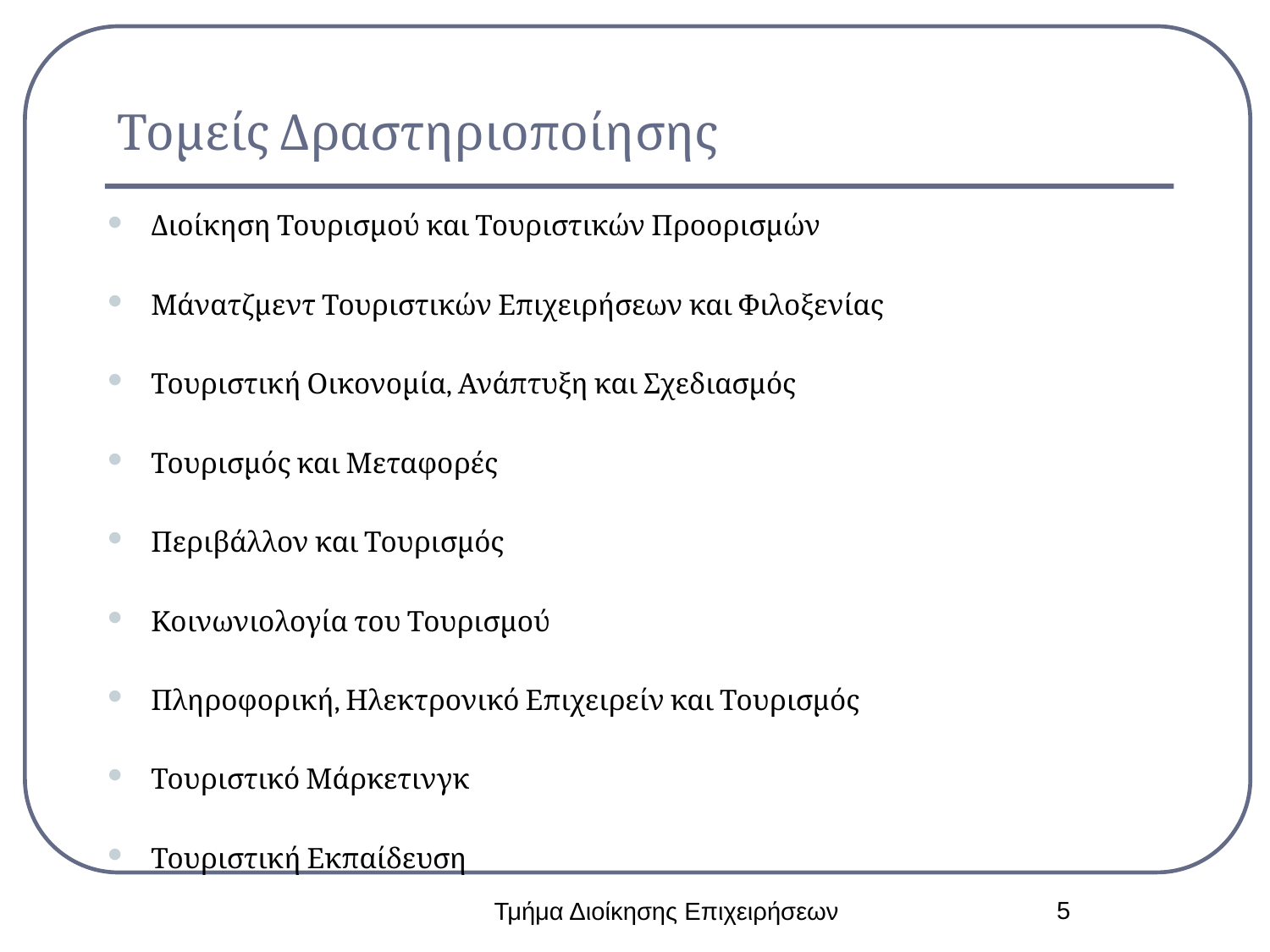

# Τομείς Δραστηριοποίησης
Διοίκηση Τουρισμού και Τουριστικών Προορισμών

Μάνατζμεντ Τουριστικών Επιχειρήσεων και Φιλοξενίας

Τουριστική Οικονομία, Ανάπτυξη και Σχεδιασμός

Τουρισμός και Μεταφορές

Περιβάλλον και Τουρισμός

Κοινωνιολογία του Τουρισμού

Πληροφορική, Ηλεκτρονικό Επιχειρείν και Τουρισμός

Τουριστικό Μάρκετινγκ

Τουριστική Εκπαίδευση

5
Τμήμα Διοίκησης Επιχειρήσεων